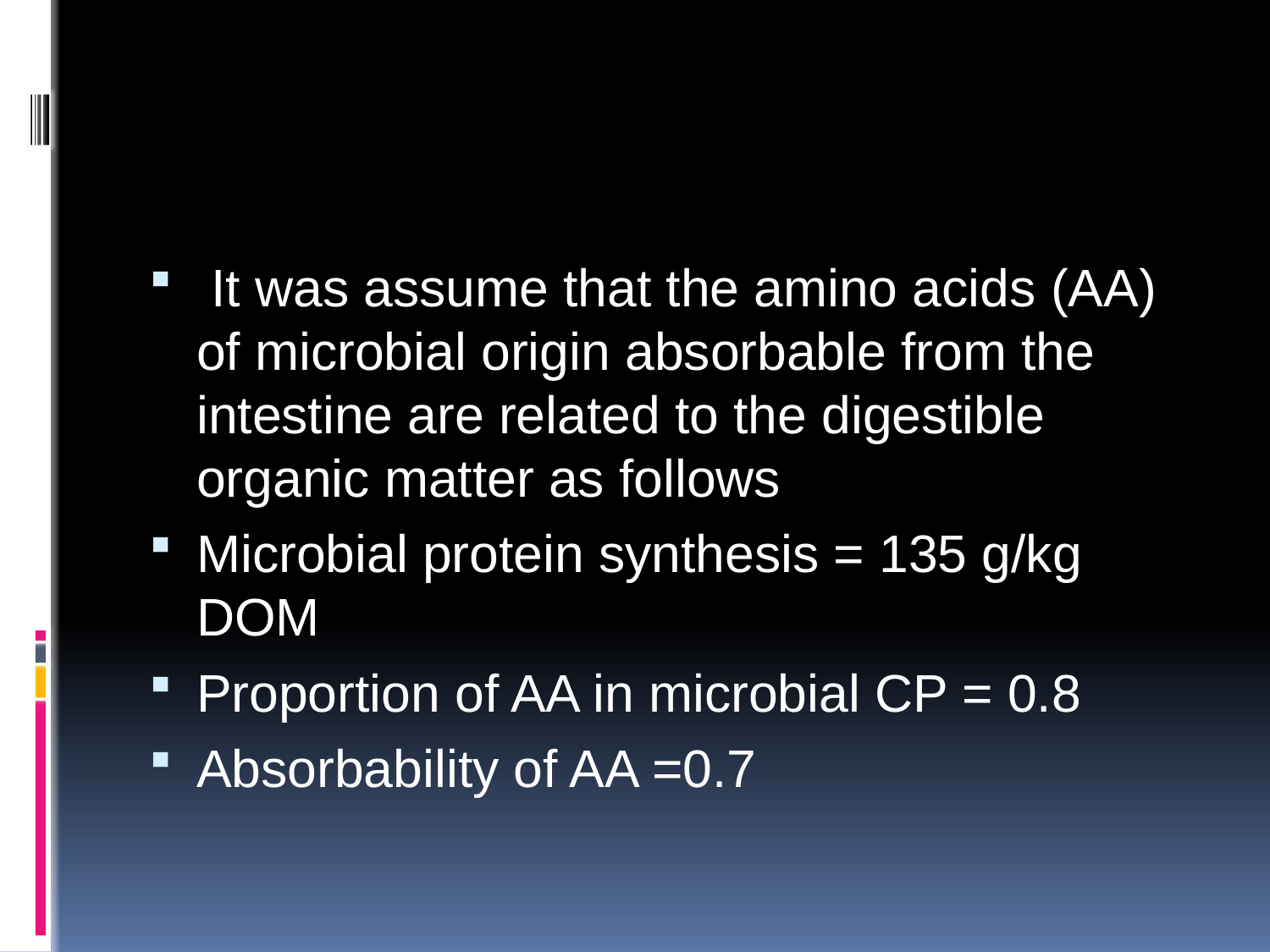

#
 It was assume that the amino acids (AA) of microbial origin absorbable from the intestine are related to the digestible organic matter as follows
Microbial protein synthesis = 135 g/kg DOM
Proportion of AA in microbial CP = 0.8
Absorbability of AA =0.7